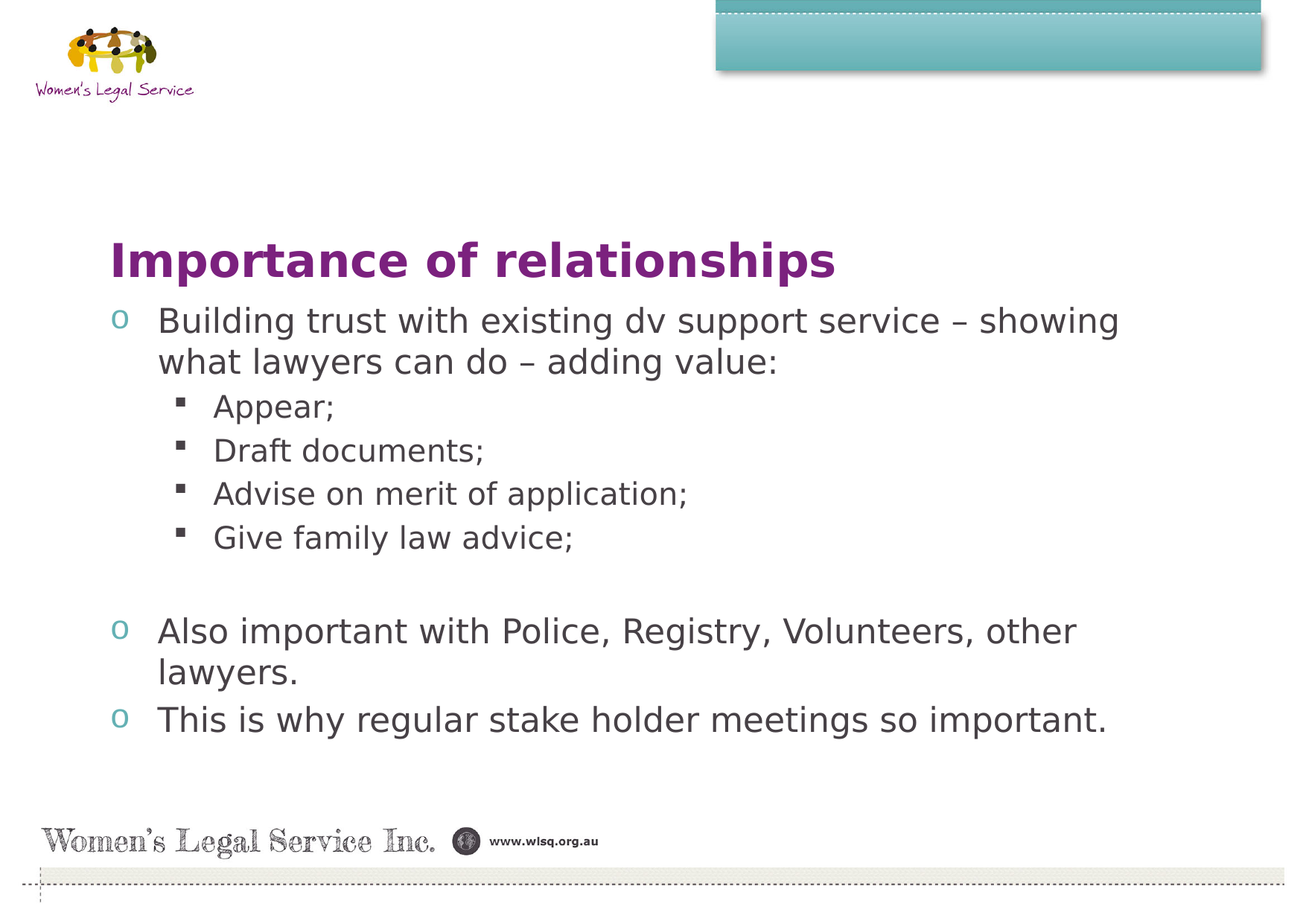

#
Importance of relationships
Building trust with existing dv support service – showing what lawyers can do – adding value:
Appear;
Draft documents;
Advise on merit of application;
Give family law advice;

Also important with Police, Registry, Volunteers, other lawyers.
This is why regular stake holder meetings so important.